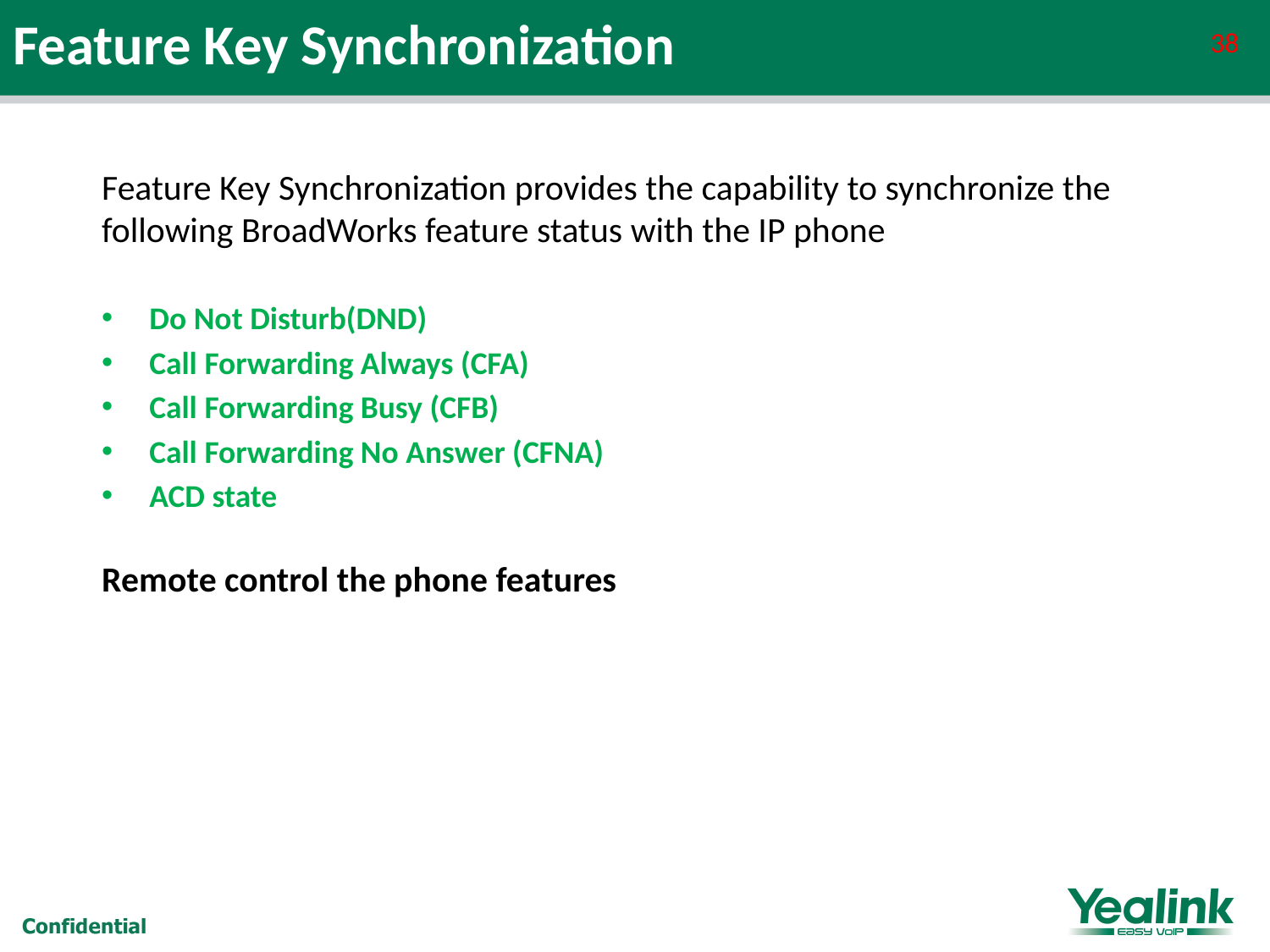

Feature Key Synchronization
38
Feature Key Synchronization provides the capability to synchronize the following BroadWorks feature status with the IP phone

Do Not Disturb(DND)
Call Forwarding Always (CFA)
Call Forwarding Busy (CFB)
Call Forwarding No Answer (CFNA)
ACD state

Remote control the phone features